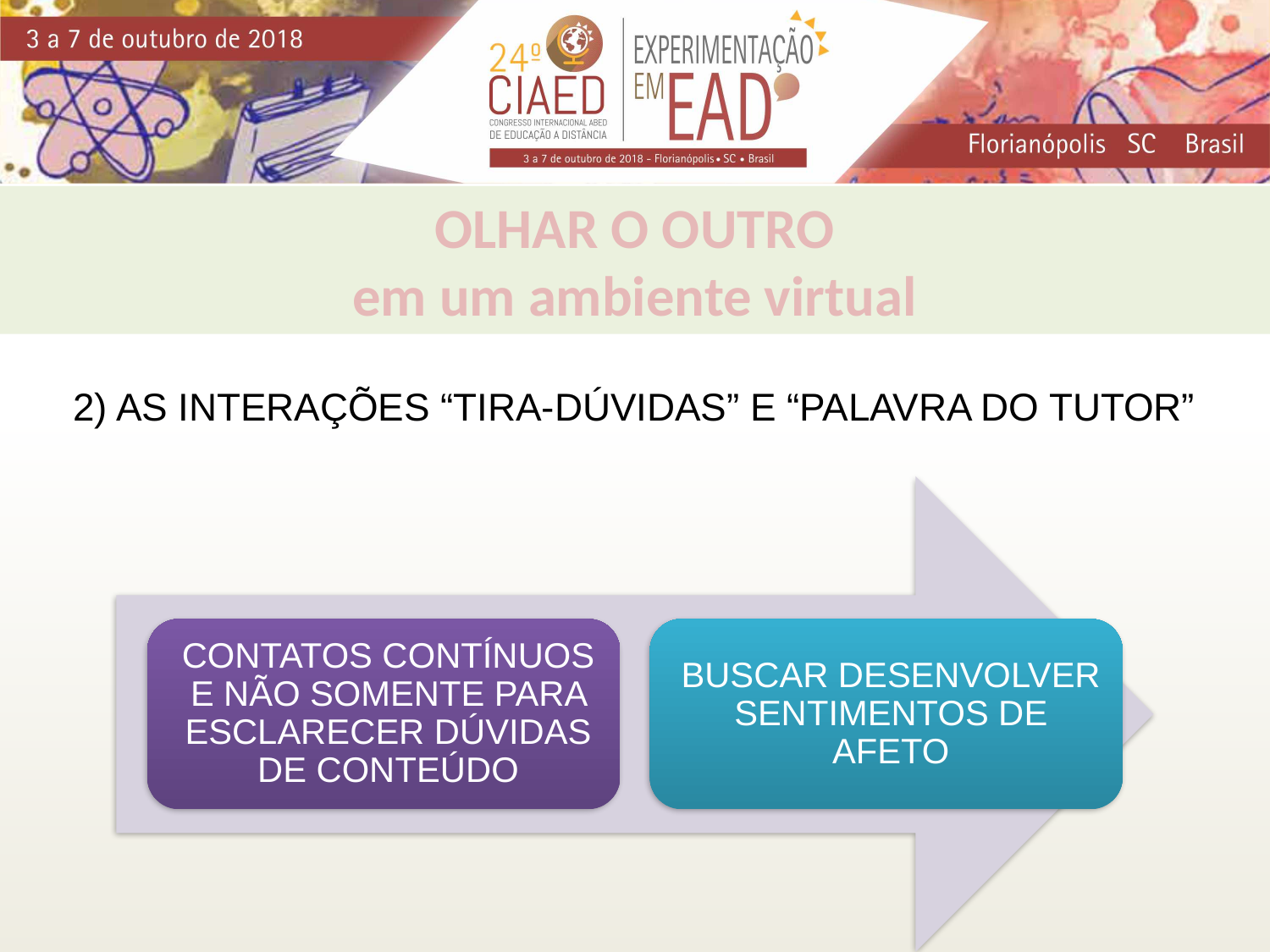

OLHAR O OUTRO
em um ambiente virtual
2) As interações “tira-dúvidas” e “palavra do tutor”
Contatos contínuos e não somente para esclarecer dúvidas DE CONTEÚDO
Buscar desenvolver sentimentos de AFETO